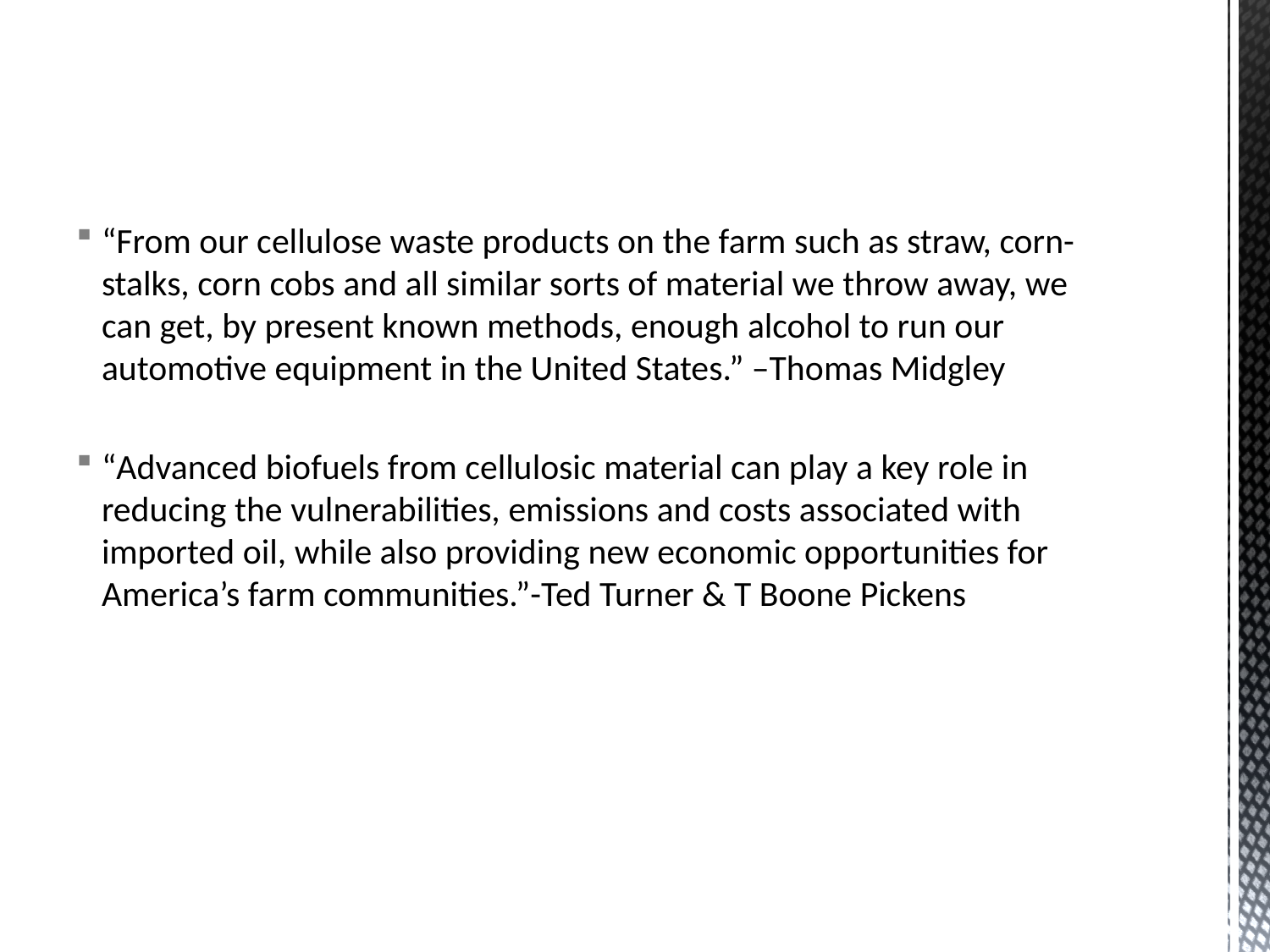

“From our cellulose waste products on the farm such as straw, corn-stalks, corn cobs and all similar sorts of material we throw away, we can get, by present known methods, enough alcohol to run our automotive equipment in the United States.” –Thomas Midgley

“Advanced biofuels from cellulosic material can play a key role in reducing the vulnerabilities, emissions and costs associated with imported oil, while also providing new economic opportunities for America’s farm communities.”-Ted Turner & T Boone Pickens